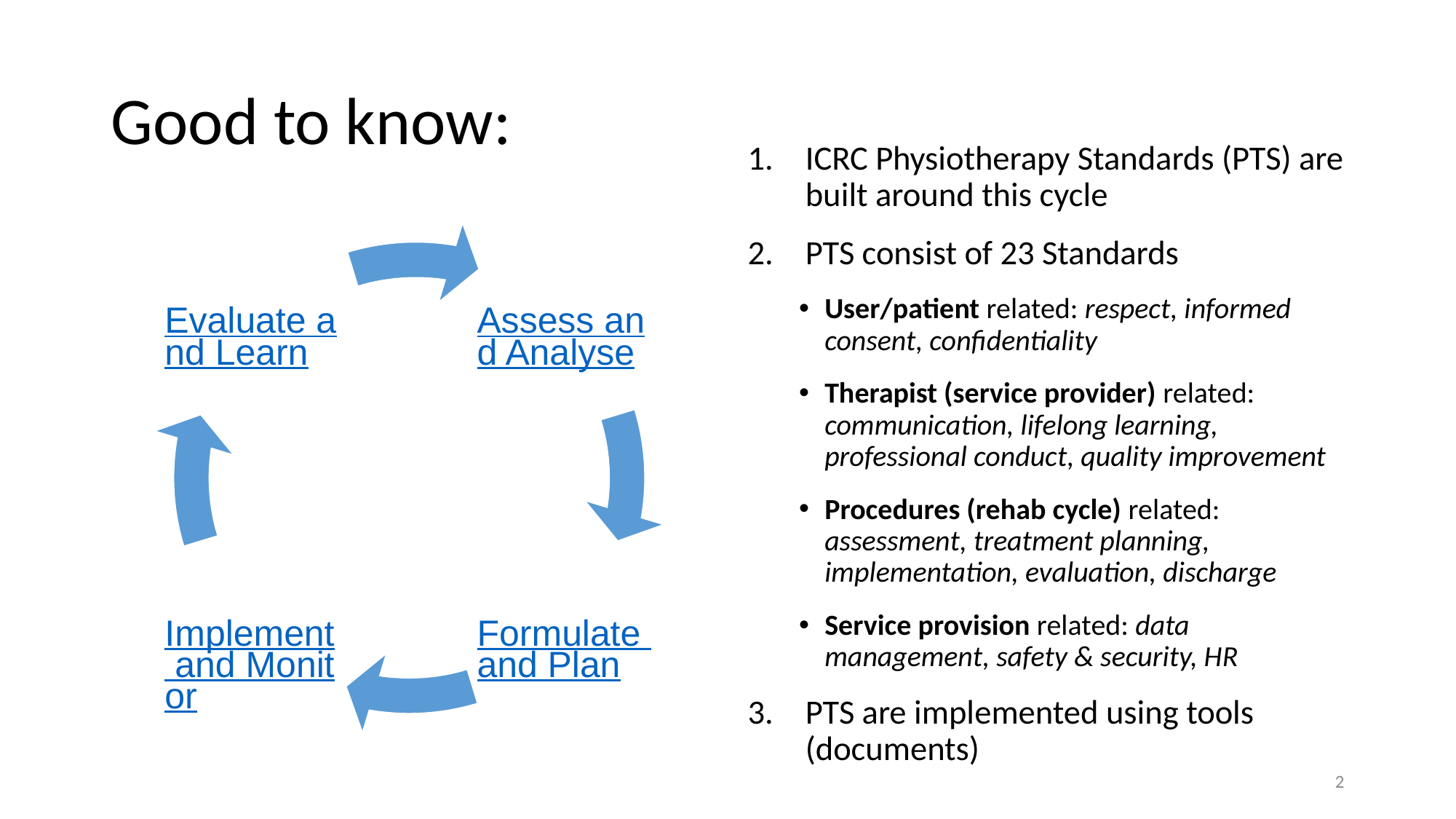

# Good to know:
ICRC Physiotherapy Standards (PTS) are built around this cycle
PTS consist of 23 Standards
User/patient related: respect, informed consent, confidentiality
Therapist (service provider) related: communication, lifelong learning, professional conduct, quality improvement
Procedures (rehab cycle) related: assessment, treatment planning, implementation, evaluation, discharge
Service provision related: data management, safety & security, HR
PTS are implemented using tools (documents)

Assess and Analyse
Formulate and Plan
Implement and Monitor
Evaluate and Learn
2